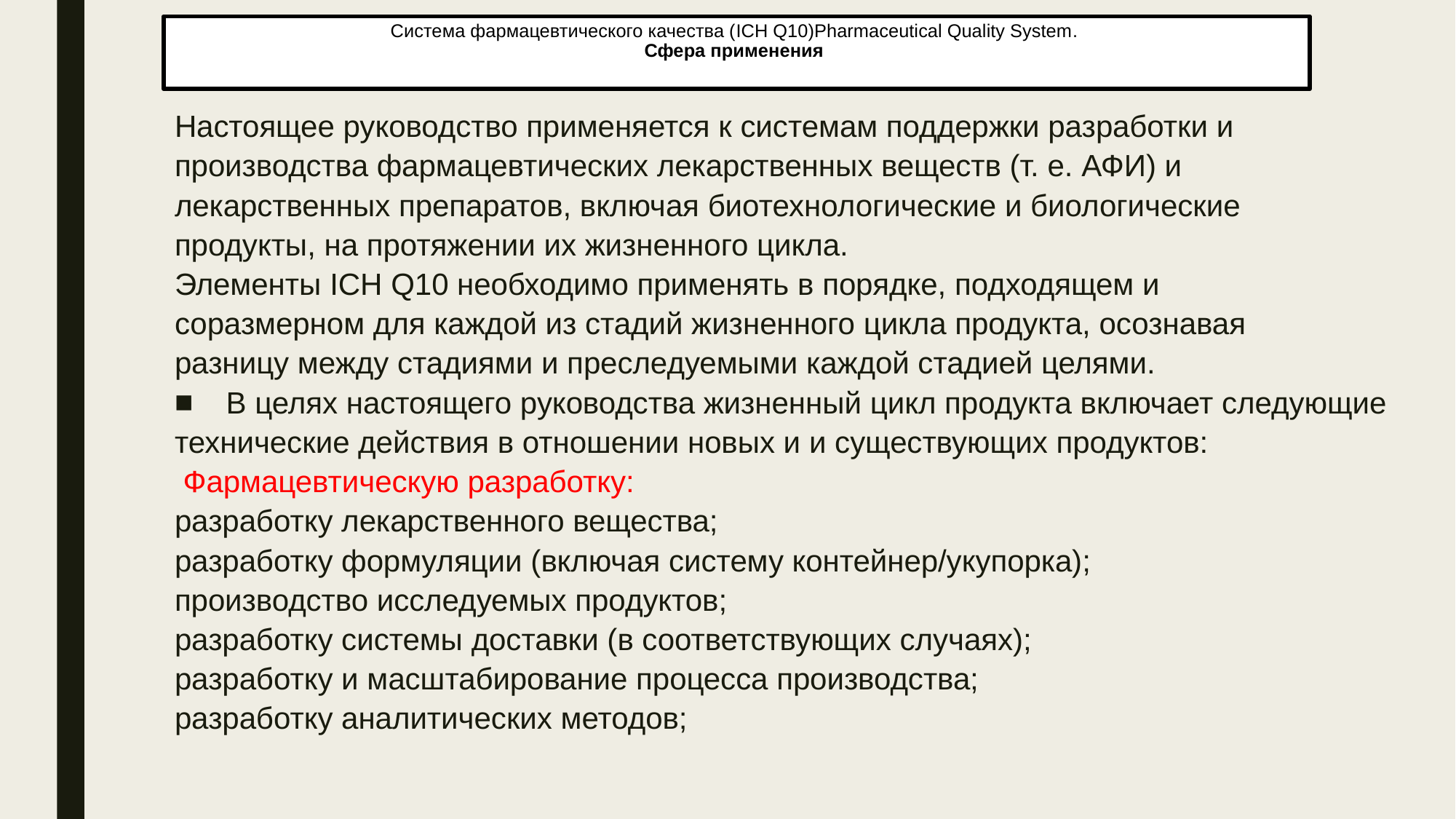

# Система фармацевтического качества (ICH Q10)Pharmaceutical Quality System. Сфера применения

Настоящее руководство применяется к системам поддержки разработки и
производства фармацевтических лекарственных веществ (т. е. АФИ) и
лекарственных препаратов, включая биотехнологические и биологические
продукты, на протяжении их жизненного цикла.
Элементы ICH Q10 необходимо применять в порядке, подходящем и
соразмерном для каждой из стадий жизненного цикла продукта, осознавая
разницу между стадиями и преследуемыми каждой стадией целями.
В целях настоящего руководства жизненный цикл продукта включает следующие
технические действия в отношении новых и и существующих продуктов:
 Фармацевтическую разработку:
разработку лекарственного вещества;
разработку формуляции (включая систему контейнер/укупорка);
производство исследуемых продуктов;
разработку системы доставки (в соответствующих случаях);
разработку и масштабирование процесса производства;
разработку аналитических методов;